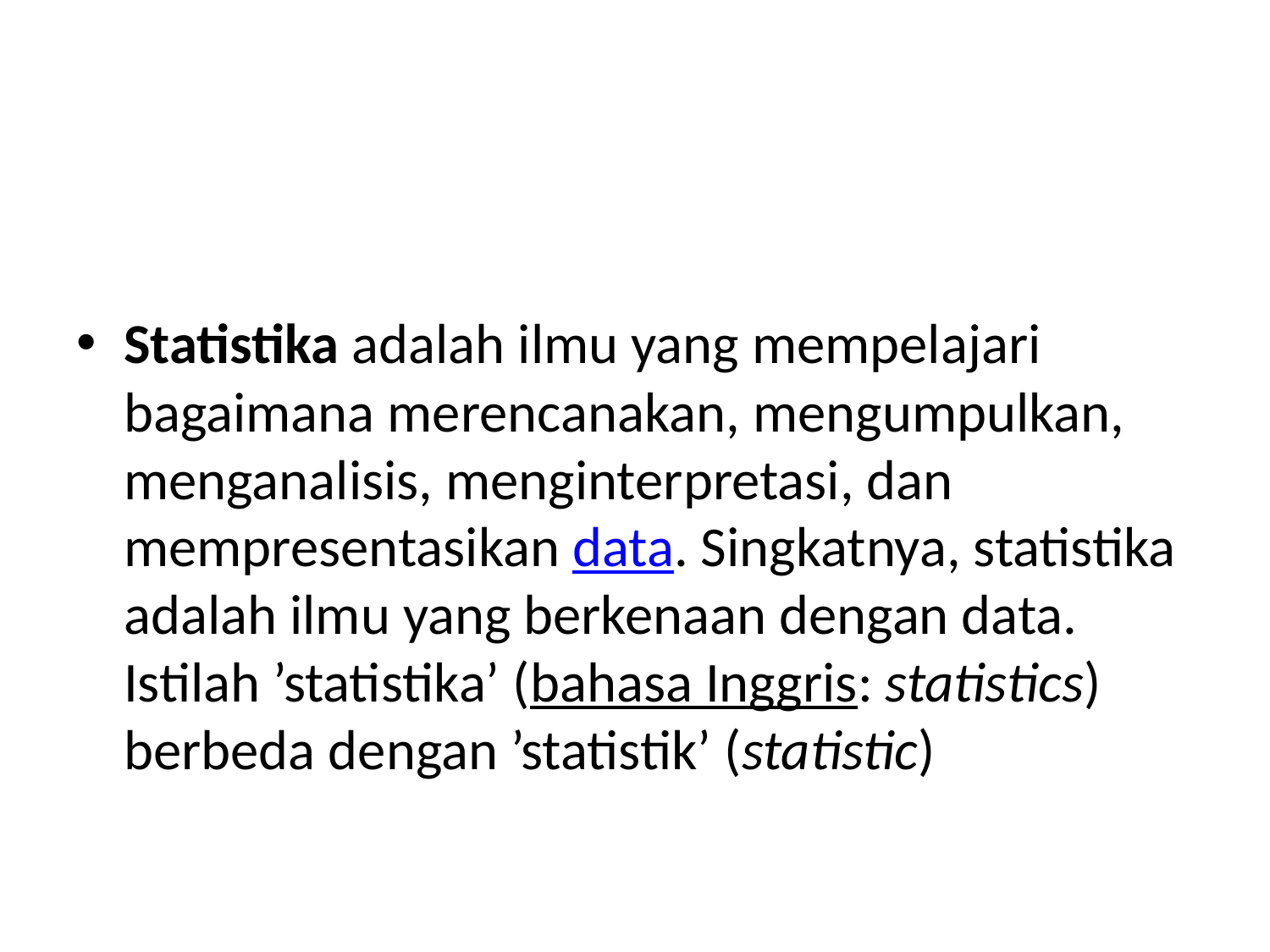

#

Statistika adalah ilmu yang mempelajari bagaimana merencanakan, mengumpulkan, menganalisis, menginterpretasi, dan mempresentasikan data. Singkatnya, statistika adalah ilmu yang berkenaan dengan data. Istilah ’statistika’ (bahasa Inggris: statistics) berbeda dengan ’statistik’ (statistic)